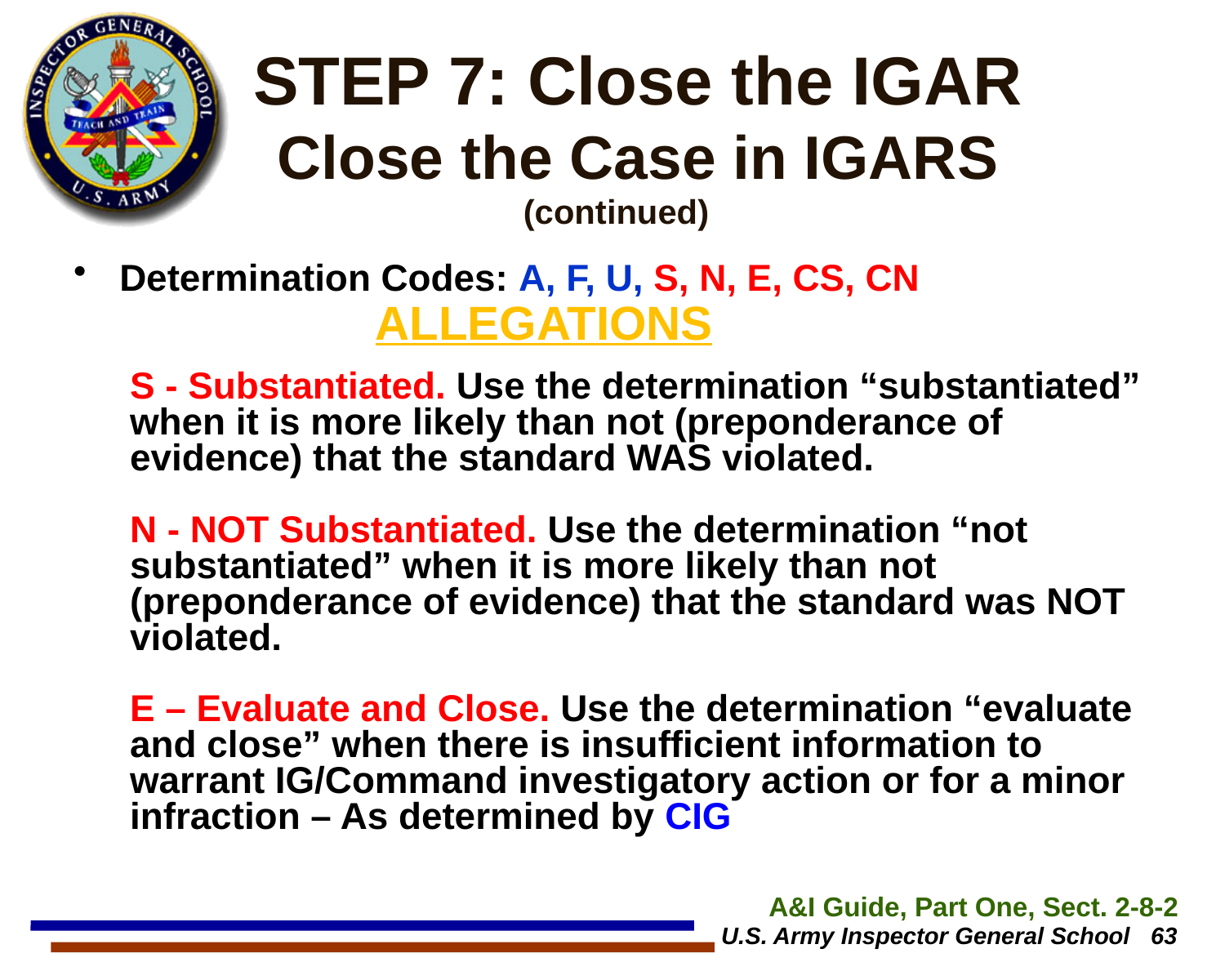

# STEP 7: Close the IGAR Close the Case in IGARS
(continued)
Determination Codes: A, F, U, S, N, E, CS, CN

S - Substantiated. Use the determination “substantiated” when it is more likely than not (preponderance of evidence) that the standard WAS violated.

N - NOT Substantiated. Use the determination “not substantiated” when it is more likely than not (preponderance of evidence) that the standard was NOT violated.

E – Evaluate and Close. Use the determination “evaluate and close” when there is insufficient information to warrant IG/Command investigatory action or for a minor infraction – As determined by CIG

ALLEGATIONS
A&I Guide, Part One, Sect. 2-8-2
U.S. Army Inspector General School   63